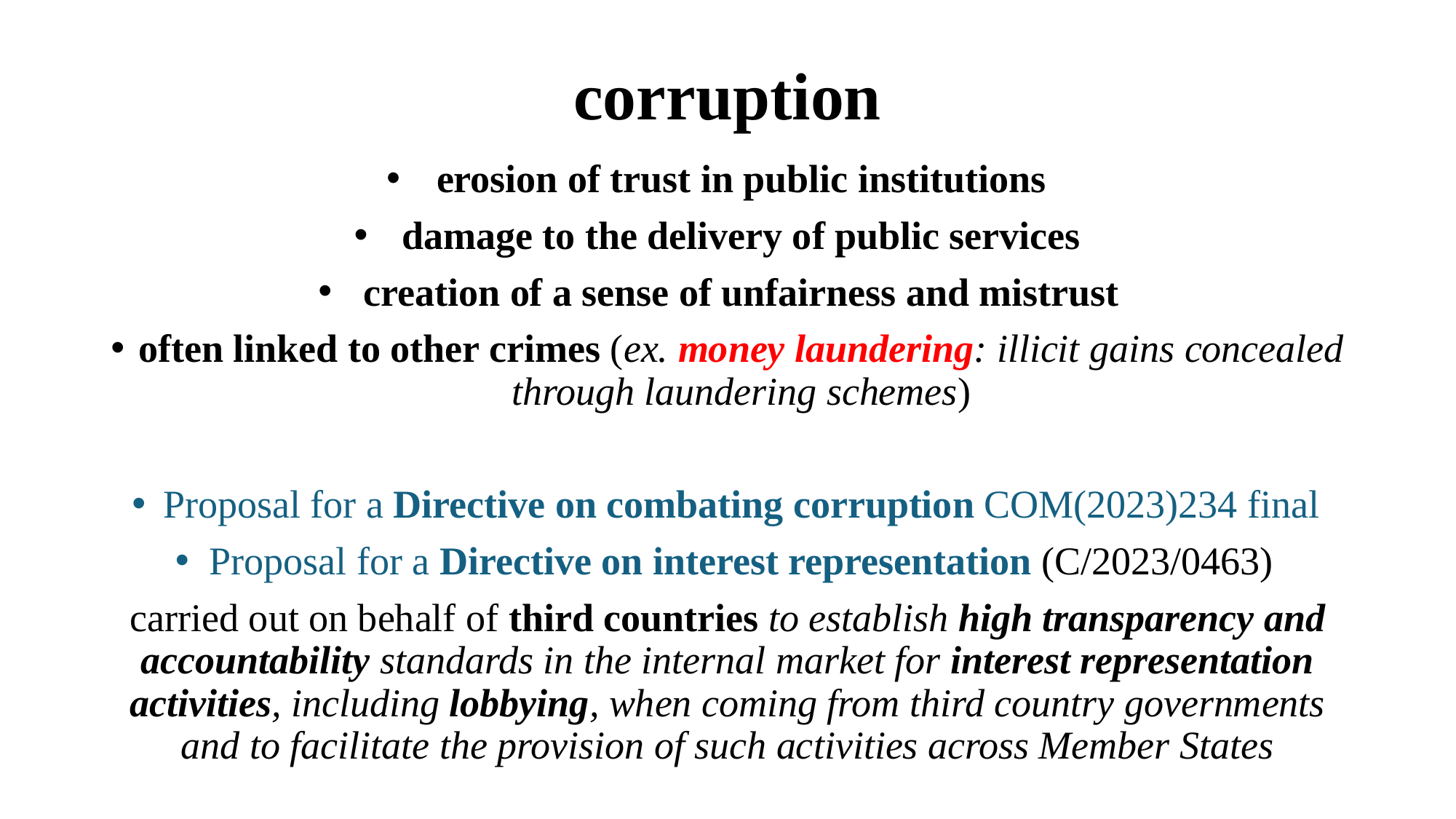

# corruption
erosion of trust in public institutions
damage to the delivery of public services
creation of a sense of unfairness and mistrust
often linked to other crimes (ex. money laundering: illicit gains concealed through laundering schemes)

Proposal for a Directive on combating corruption COM(2023)234 final
Proposal for a Directive on interest representation (C/2023/0463)
carried out on behalf of third countries to establish high transparency and accountability standards in the internal market for interest representation activities, including lobbying, when coming from third country governments and to facilitate the provision of such activities across Member States